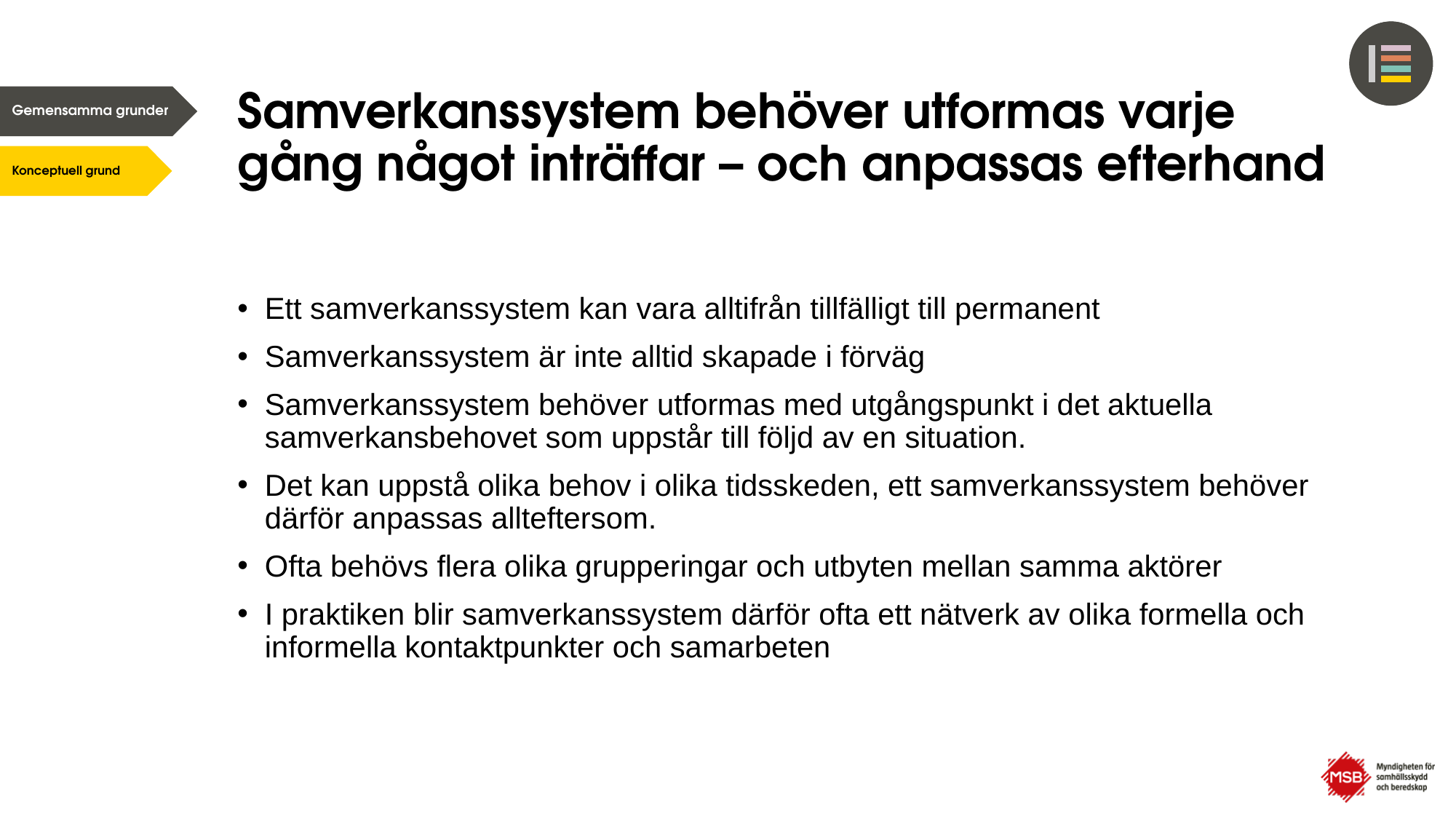

# Samverkanssystem behöver utformas varje gång något inträffar – och anpassas efterhand

Ett samverkanssystem kan vara alltifrån tillfälligt till permanent
Samverkanssystem är inte alltid skapade i förväg
Samverkanssystem behöver utformas med utgångspunkt i det aktuella samverkansbehovet som uppstår till följd av en situation.
Det kan uppstå olika behov i olika tidsskeden, ett samverkanssystem behöver därför anpassas allteftersom.
Ofta behövs flera olika grupperingar och utbyten mellan samma aktörer
I praktiken blir samverkanssystem därför ofta ett nätverk av olika formella och informella kontaktpunkter och samarbeten